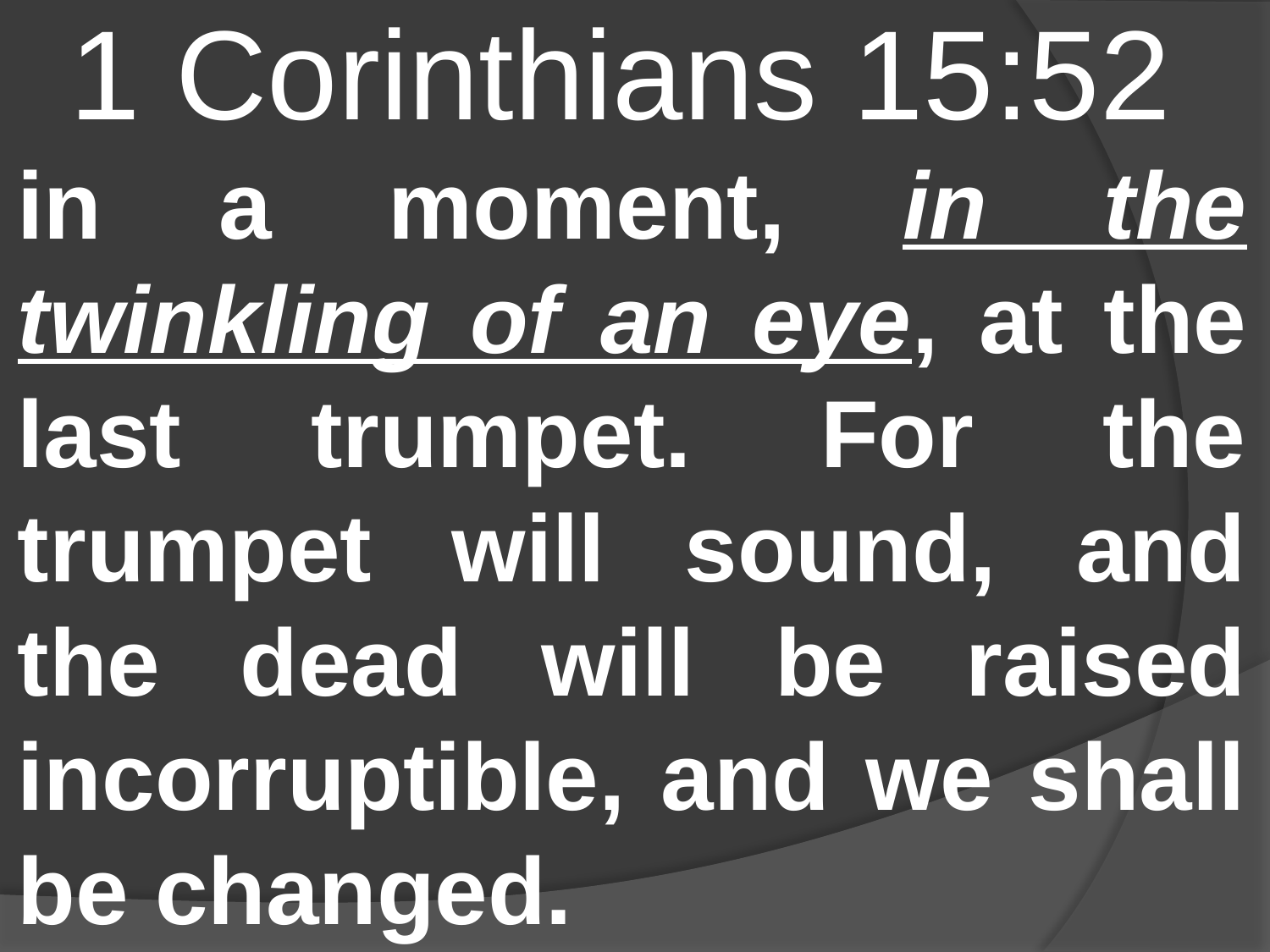

# 1 Corinthians 15:52
in a moment, in the twinkling of an eye, at the last trumpet. For the trumpet will sound, and the dead will be raised incorruptible, and we shall be changed.